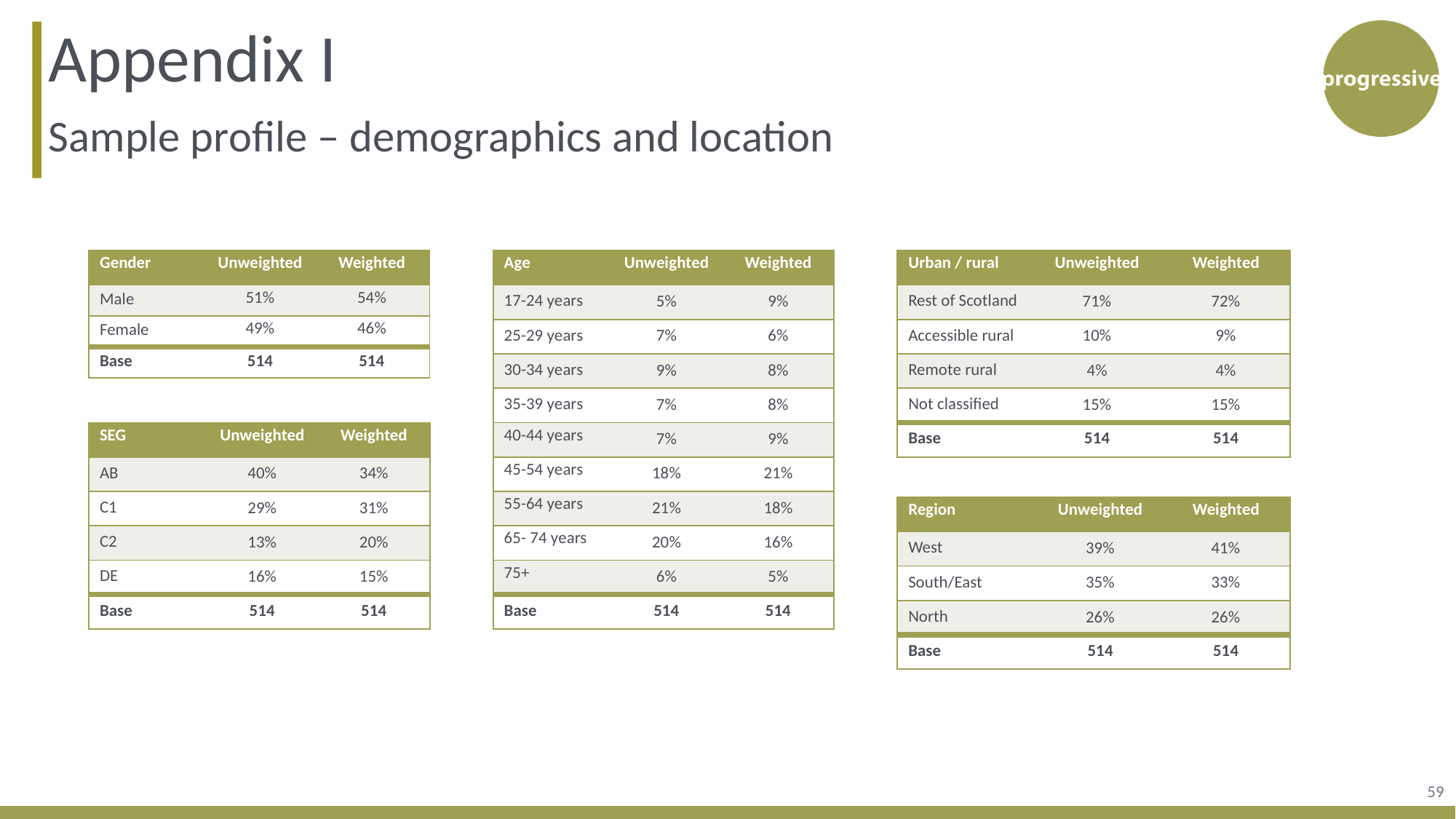

Appendix I
# Sample profile – demographics and location
| Gender | Unweighted | Weighted |
| --- | --- | --- |
| Male | 51% | 54% |
| Female | 49% | 46% |
| Base | 514 | 514 |
| Age | Unweighted | Weighted |
| --- | --- | --- |
| 17-24 years | 5% | 9% |
| 25-29 years | 7% | 6% |
| 30-34 years | 9% | 8% |
| 35-39 years | 7% | 8% |
| 40-44 years | 7% | 9% |
| 45-54 years | 18% | 21% |
| 55-64 years | 21% | 18% |
| 65- 74 years | 20% | 16% |
| 75+ | 6% | 5% |
| Base | 514 | 514 |
| Urban / rural | Unweighted | Weighted |
| --- | --- | --- |
| Rest of Scotland | 71% | 72% |
| Accessible rural | 10% | 9% |
| Remote rural | 4% | 4% |
| Not classified | 15% | 15% |
| Base | 514 | 514 |
| SEG | Unweighted | Weighted |
| --- | --- | --- |
| AB | 40% | 34% |
| C1 | 29% | 31% |
| C2 | 13% | 20% |
| DE | 16% | 15% |
| Base | 514 | 514 |
| Region | Unweighted | Weighted |
| --- | --- | --- |
| West | 39% | 41% |
| South/East | 35% | 33% |
| North | 26% | 26% |
| Base | 514 | 514 |
59